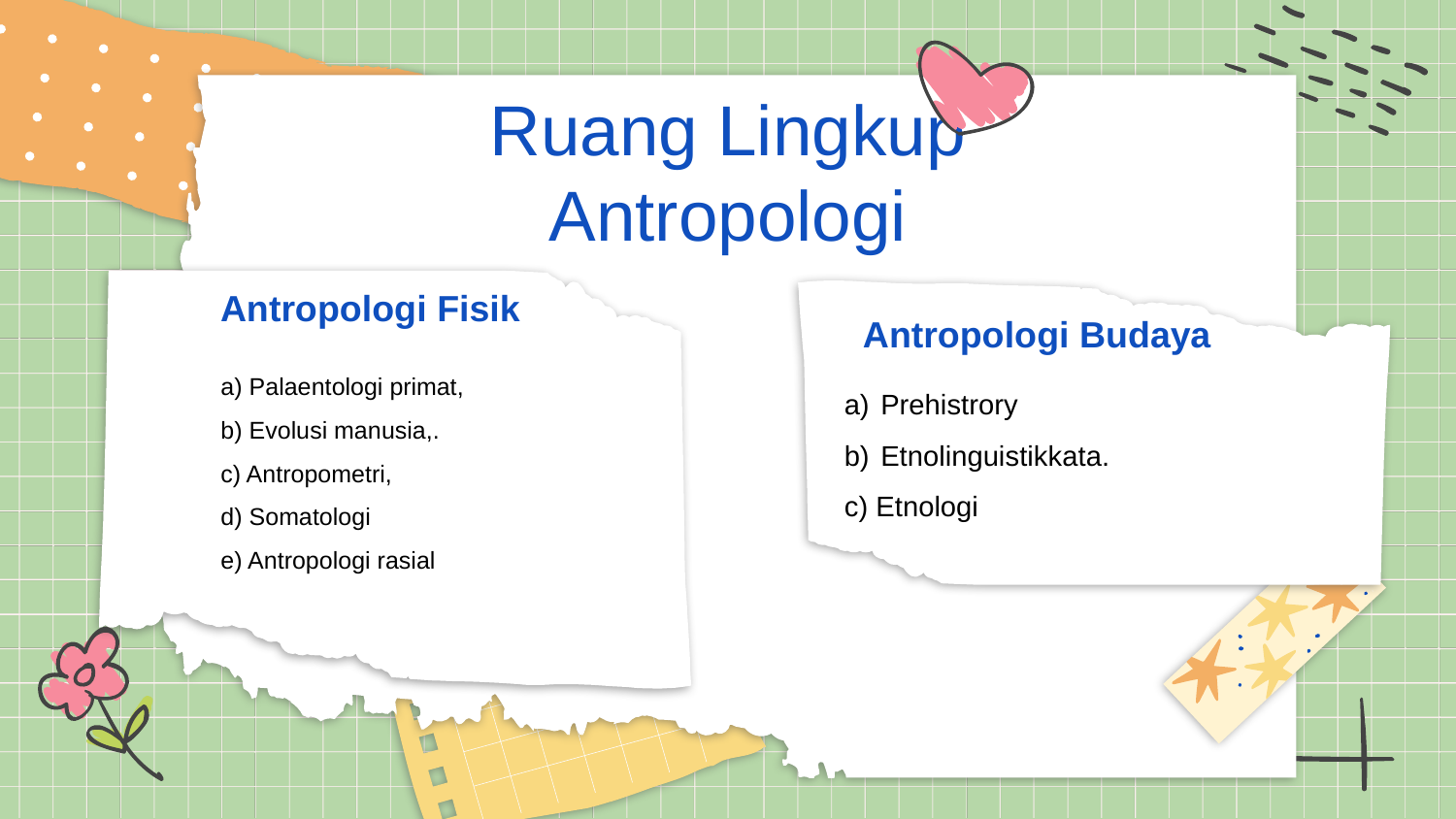

# Ruang Lingkup Antropologi
Antropologi Fisik

Antropologi Budaya
Prehistrory
Etnolinguistikkata.
c) Etnologi
a) Palaentologi primat,
b) Evolusi manusia,.
c) Antropometri,
d) Somatologi
e) Antropologi rasial